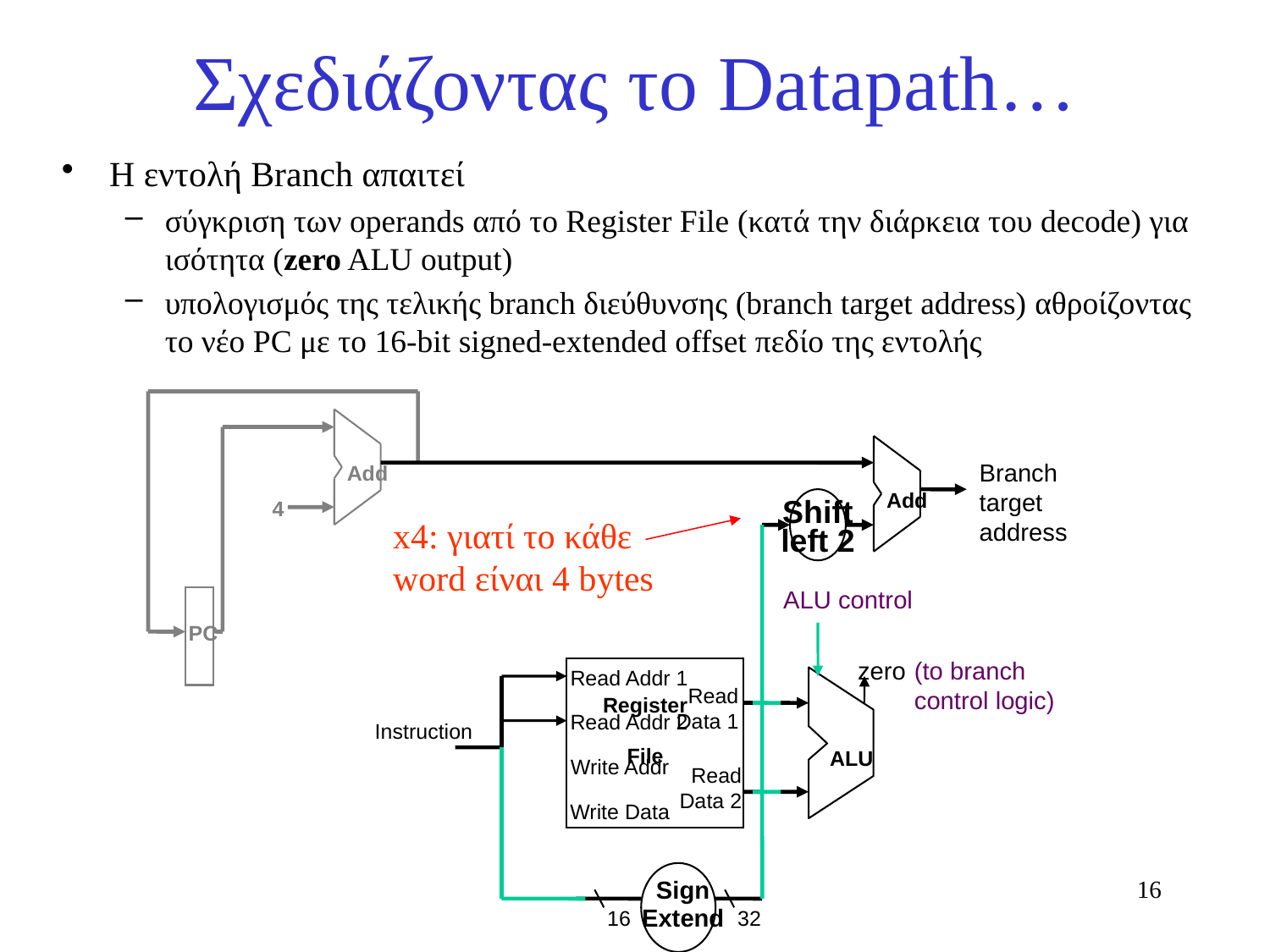

# Σχεδιάζοντας το Datapath…
Η εντολή Branch απαιτεί
σύγκριση των operands από το Register File (κατά την διάρκεια του decode) για ισότητα (zero ALU output)
υπολογισμός της τελικής branch διεύθυνσης (branch target address) αθροίζοντας το νέο PC με το 16-bit signed-extended offset πεδίο της εντολής

Branch
target
address
Add

Add
4

Shift
left 2

ALU control

PC

zero
(to branch control logic)
Read Addr 1

Read
 Data 1

Register

File
Read Addr 2

Instruction

ALU

Write Addr
Read
 Data 2
Write Data

Sign
Extend

16

32
x4: γιατί το κάθε
word είναι 4 bytes

16